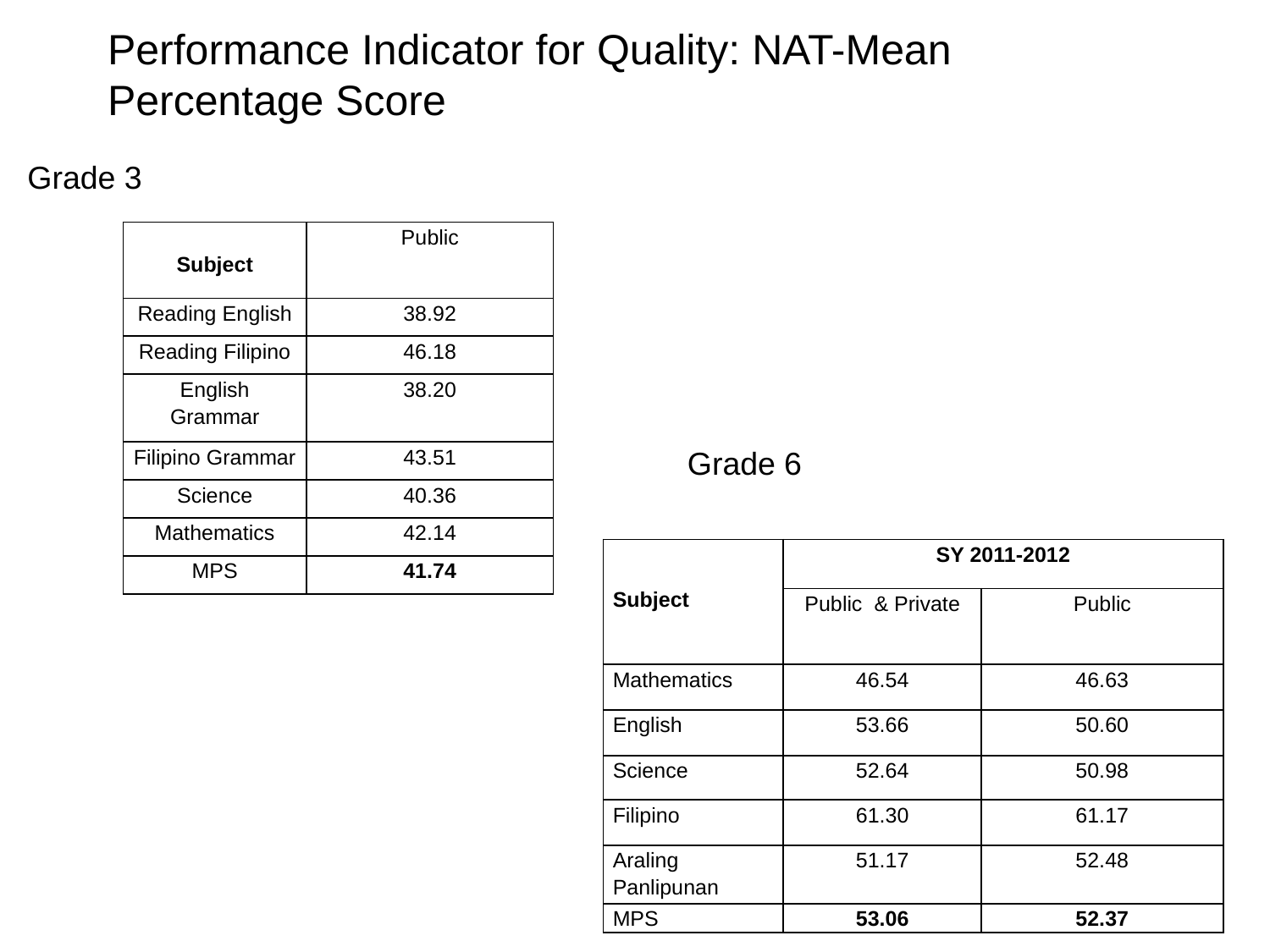

Performance Indicator for Quality: NAT-Mean Percentage Score
Grade 3
| Subject | Public |
| --- | --- |
| Reading English | 38.92 |
| Reading Filipino | 46.18 |
| English Grammar | 38.20 |
| Filipino Grammar | 43.51 |
| Science | 40.36 |
| Mathematics | 42.14 |
| MPS | 41.74 |
Grade 6
| Subject | SY 2011-2012 |  |
| --- | --- | --- |
|  | Public & Private | Public |
| Mathematics | 46.54 | 46.63 |
| English | 53.66 | 50.60 |
| Science | 52.64 | 50.98 |
| Filipino | 61.30 | 61.17 |
| Araling Panlipunan | 51.17 | 52.48 |
| MPS | 53.06 | 52.37 |